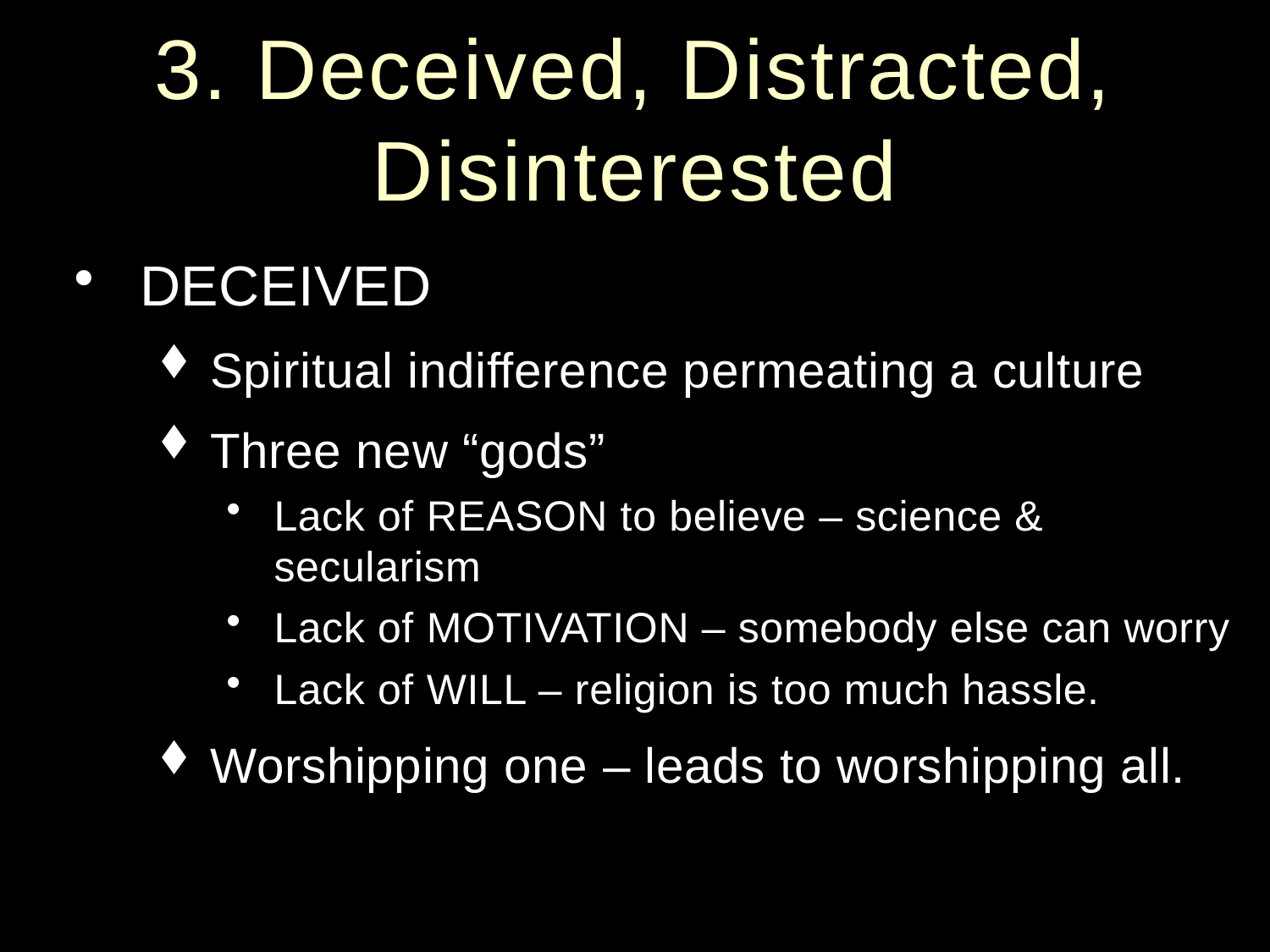

# 3. Deceived, Distracted, Disinterested
DECEIVED
Spiritual indifference permeating a culture
Three new “gods”
Lack of REASON to believe – science & secularism
Lack of MOTIVATION – somebody else can worry
Lack of WILL – religion is too much hassle.
Worshipping one – leads to worshipping all.